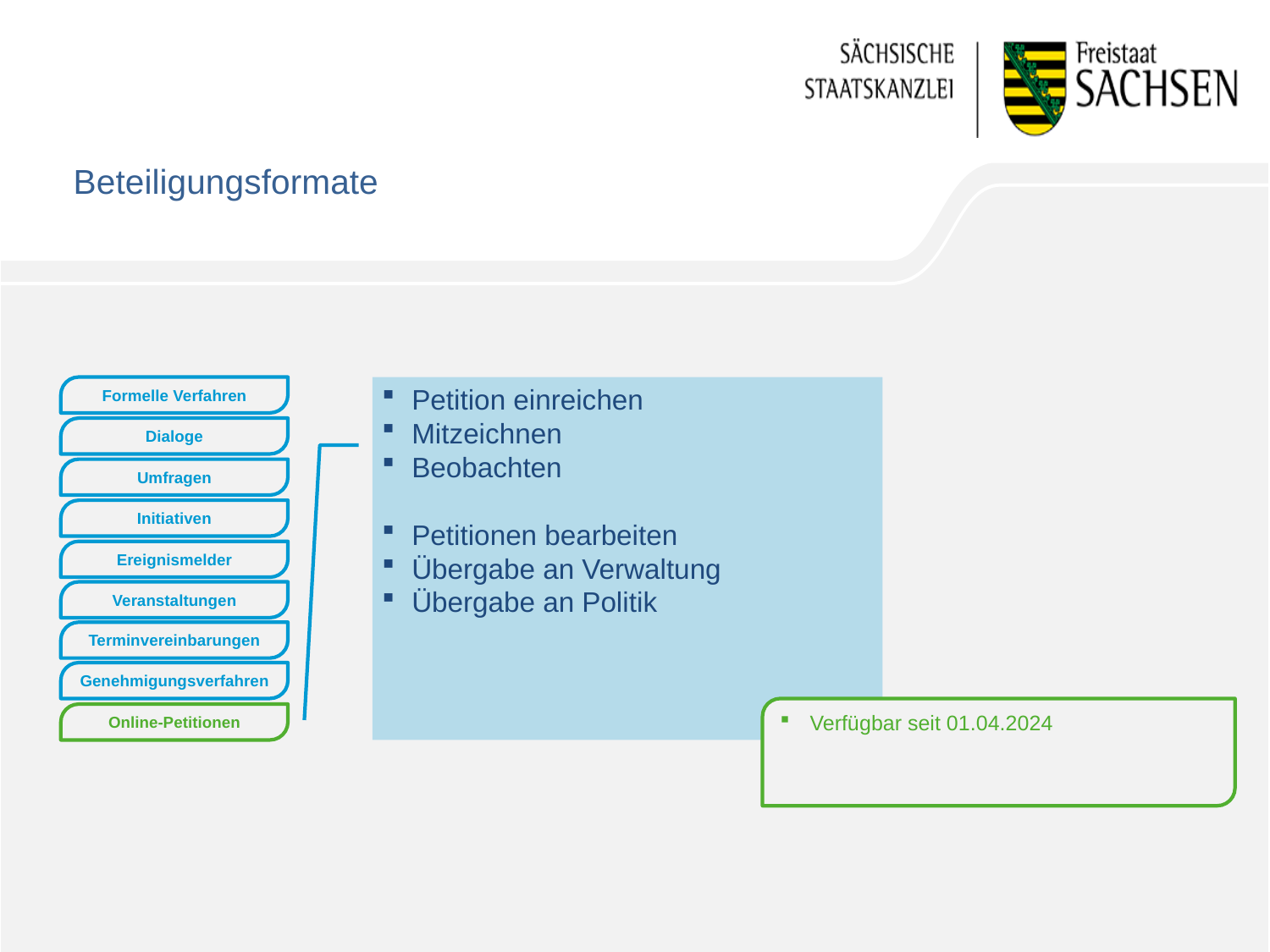

# Beteiligungsformate
Formelle Verfahren
Petition einreichen
Mitzeichnen
Beobachten
Petitionen bearbeiten
Übergabe an Verwaltung
Übergabe an Politik
Dialoge
Umfragen
Initiativen
Ereignismelder
Veranstaltungen
Terminvereinbarungen
Genehmigungsverfahren
Verfügbar seit 01.04.2024
Online-Petitionen